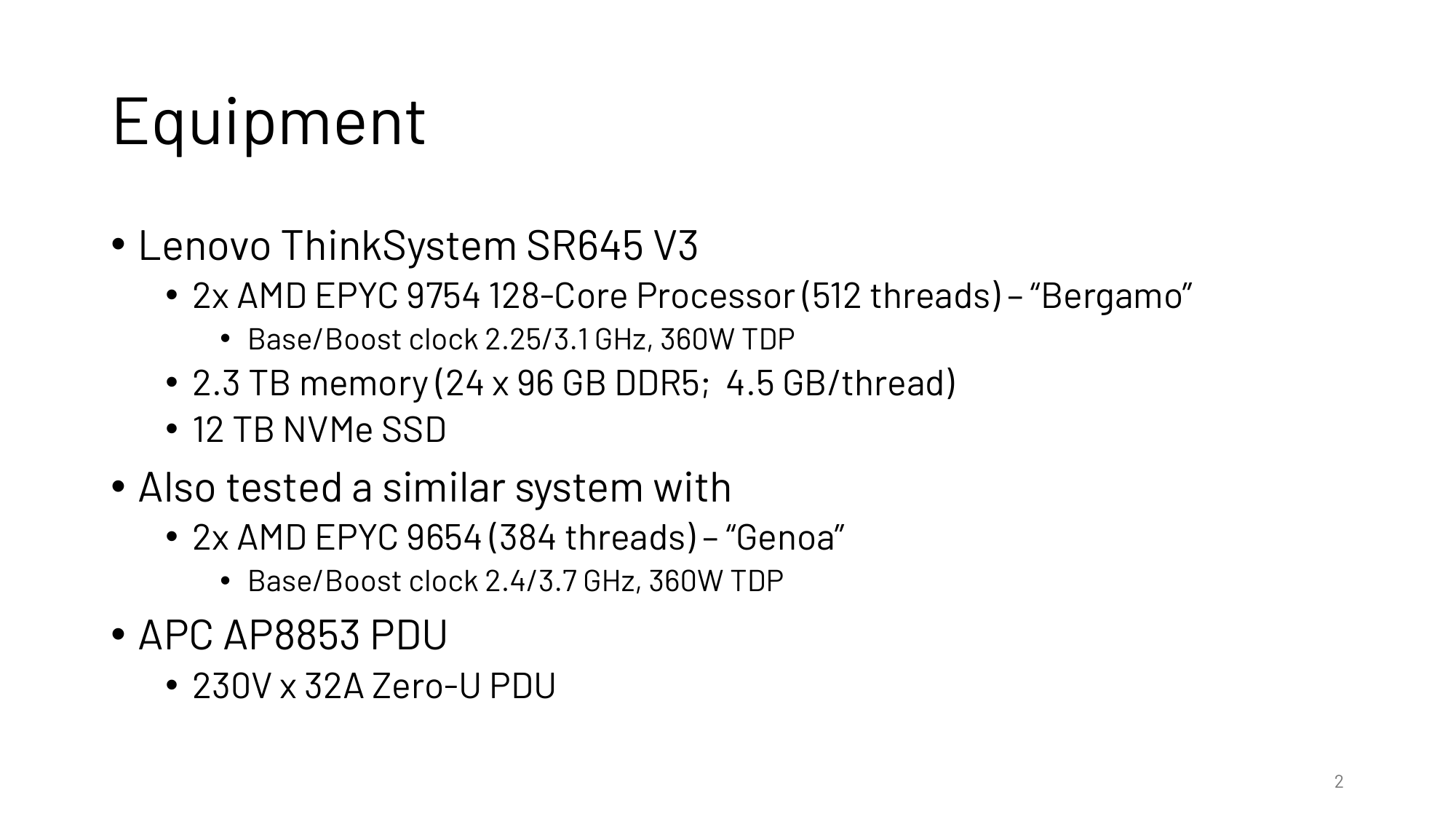

# Equipment
Lenovo ThinkSystem SR645 V3
2x AMD EPYC 9754 128-Core Processor (512 threads) – “Bergamo”
Base/Boost clock 2.25/3.1 GHz, 360W TDP
2.3 TB memory (24 x 96 GB DDR5;  4.5 GB/thread)
12 TB NVMe SSD
Also tested a similar system with
2x AMD EPYC 9654 (384 threads) – “Genoa”
Base/Boost clock 2.4/3.7 GHz, 360W TDP
APC AP8853 PDU
230V x 32A Zero-U PDU

2